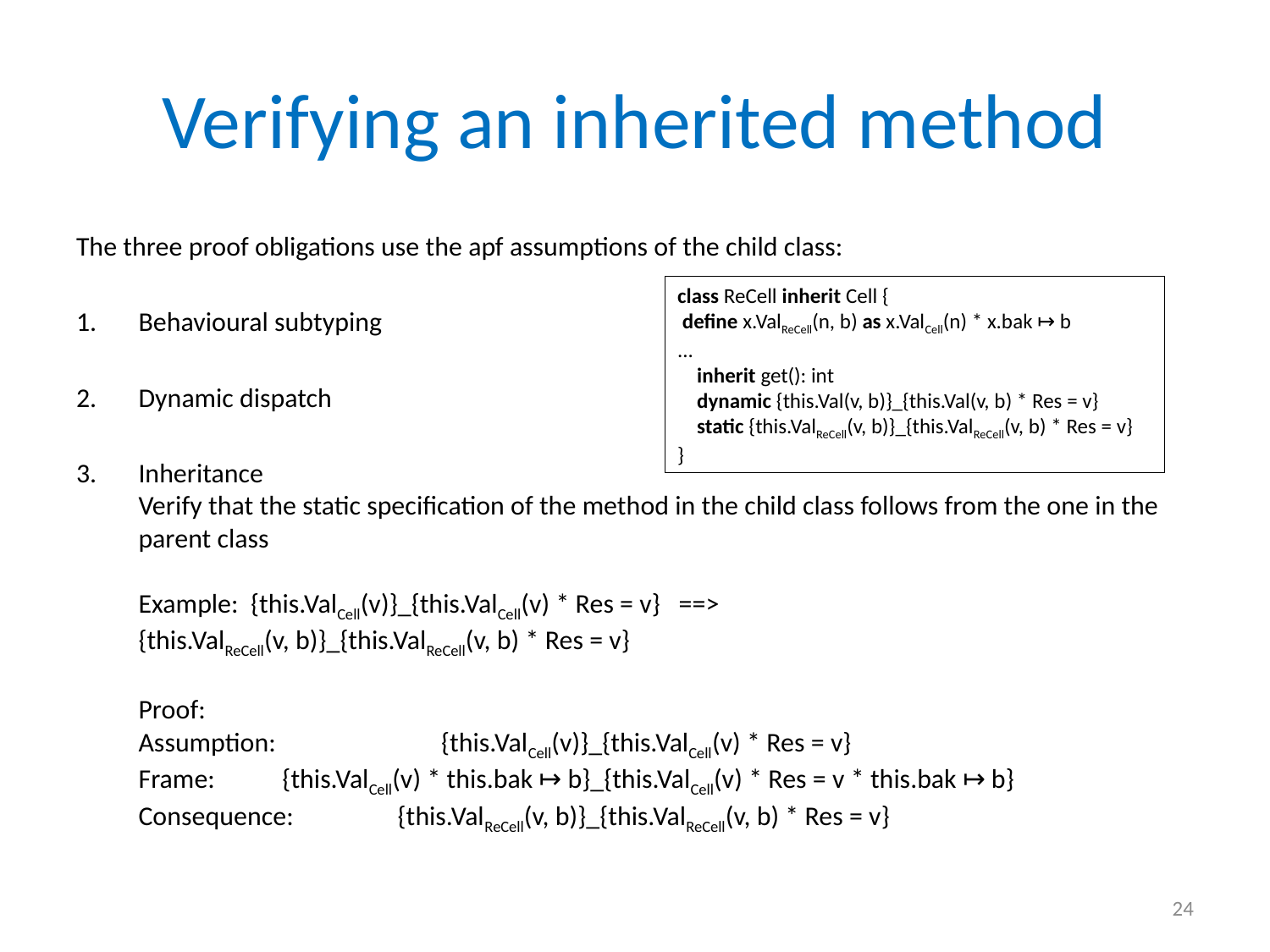

# Verifying an inherited method
The three proof obligations use the apf assumptions of the child class:

Behavioural subtyping

Dynamic dispatch

Inheritance
Verify that the static specification of the method in the child class follows from the one in the parent class
Example:  {this.ValCell(v)}_{this.ValCell(v) * Res = v}   ==>
{this.ValReCell(v, b)}_{this.ValReCell(v, b) * Res = v}
Proof:
Assumption:                           {this.ValCell(v)}_{this.ValCell(v) * Res = v}
Frame:           {this.ValCell(v) * this.bak ↦ b}_{this.ValCell(v) * Res = v * this.bak ↦ b}
Consequence:                 {this.ValReCell(v, b)}_{this.ValReCell(v, b) * Res = v}
class ReCell inherit Cell {
 define x.ValReCell(n, b) as x.ValCell(n) * x.bak ↦ b
...
    inherit get(): int
    dynamic {this.Val(v, b)}_{this.Val(v, b) * Res = v}
    static {this.ValReCell(v, b)}_{this.ValReCell(v, b) * Res = v}
}
24